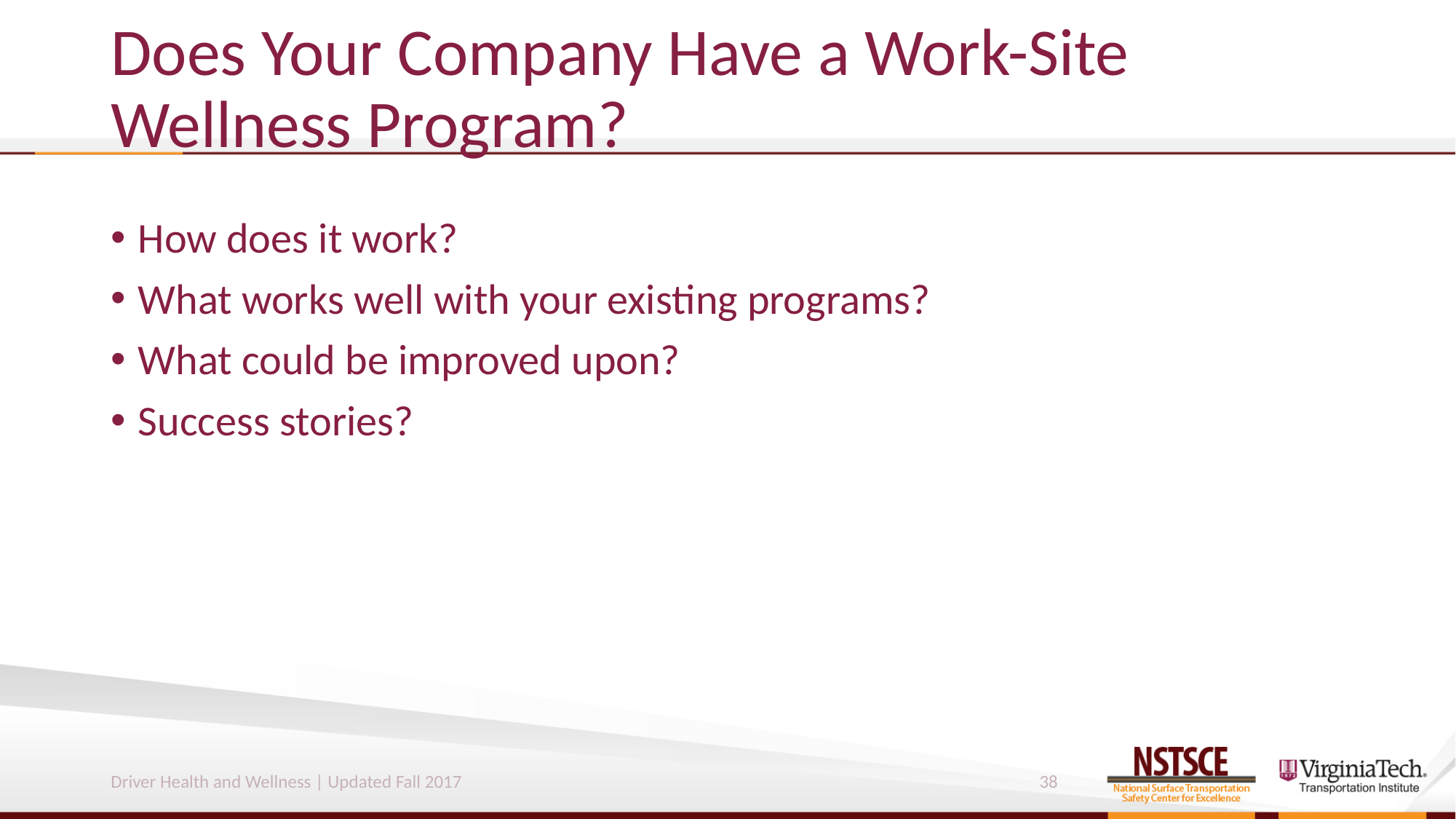

# Does Your Company Have a Work-Site Wellness Program?
How does it work?
What works well with your existing programs?
What could be improved upon?
Success stories?
Driver Health and Wellness | Updated Fall 2017
38